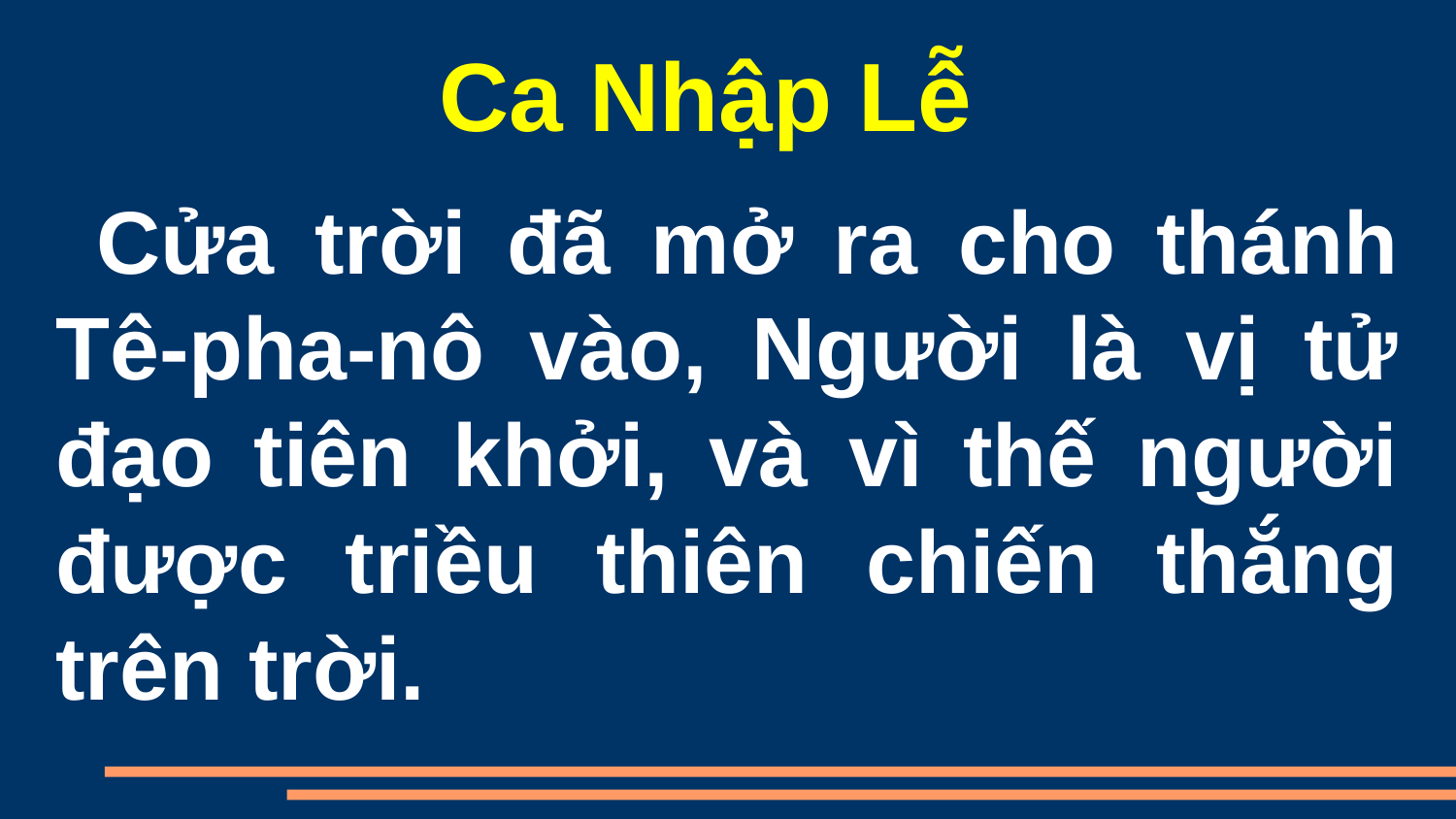

Ca Nhập Lễ
 Cửa trời đã mở ra cho thánh Tê-pha-nô vào, Người là vị tử đạo tiên khởi, và vì thế người được triều thiên chiến thắng trên trời.